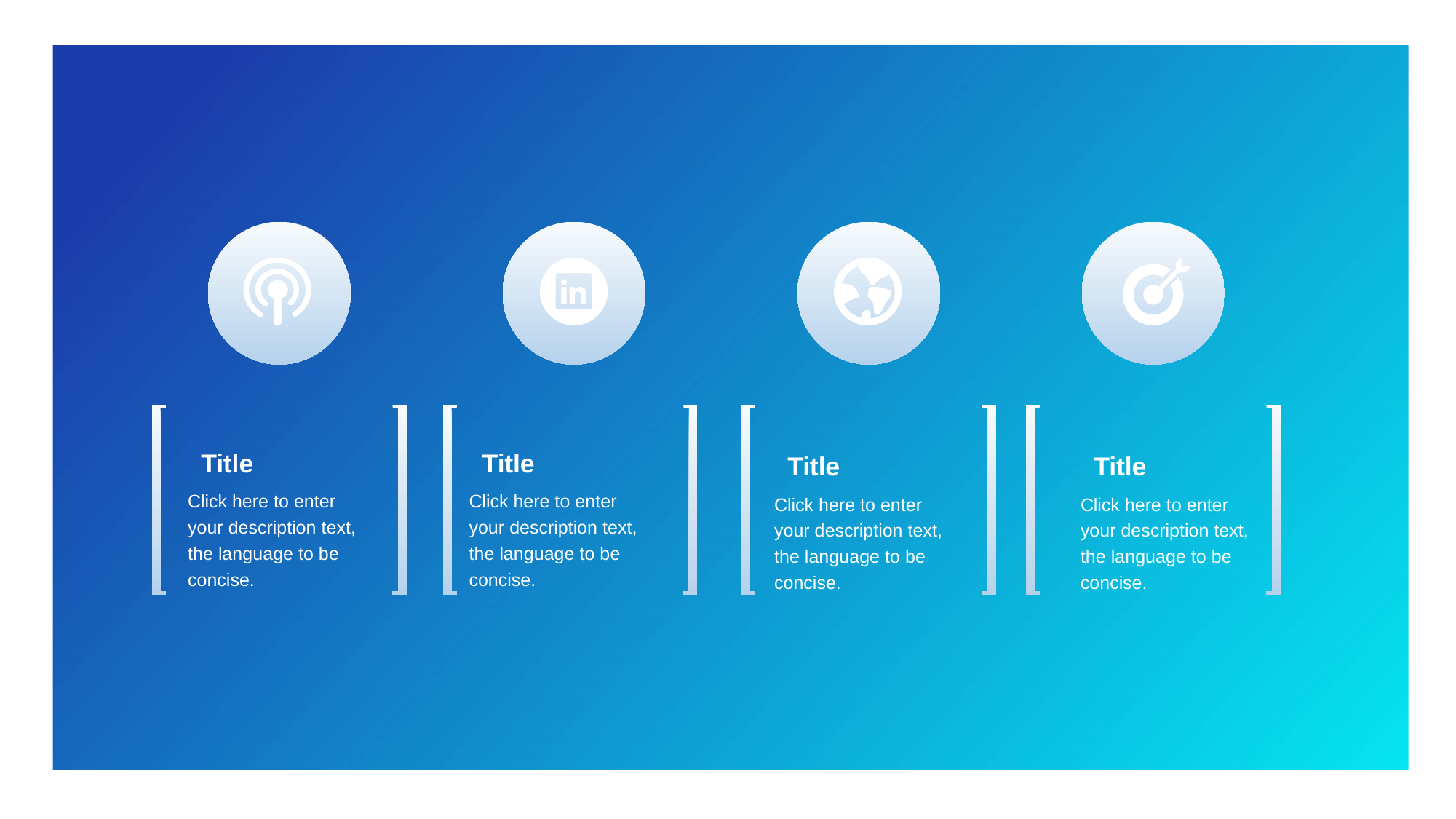

Title
Title
Title
Title
Click here to enter your description text, the language to be concise.
Click here to enter your description text, the language to be concise.
Click here to enter your description text, the language to be concise.
Click here to enter your description text, the language to be concise.